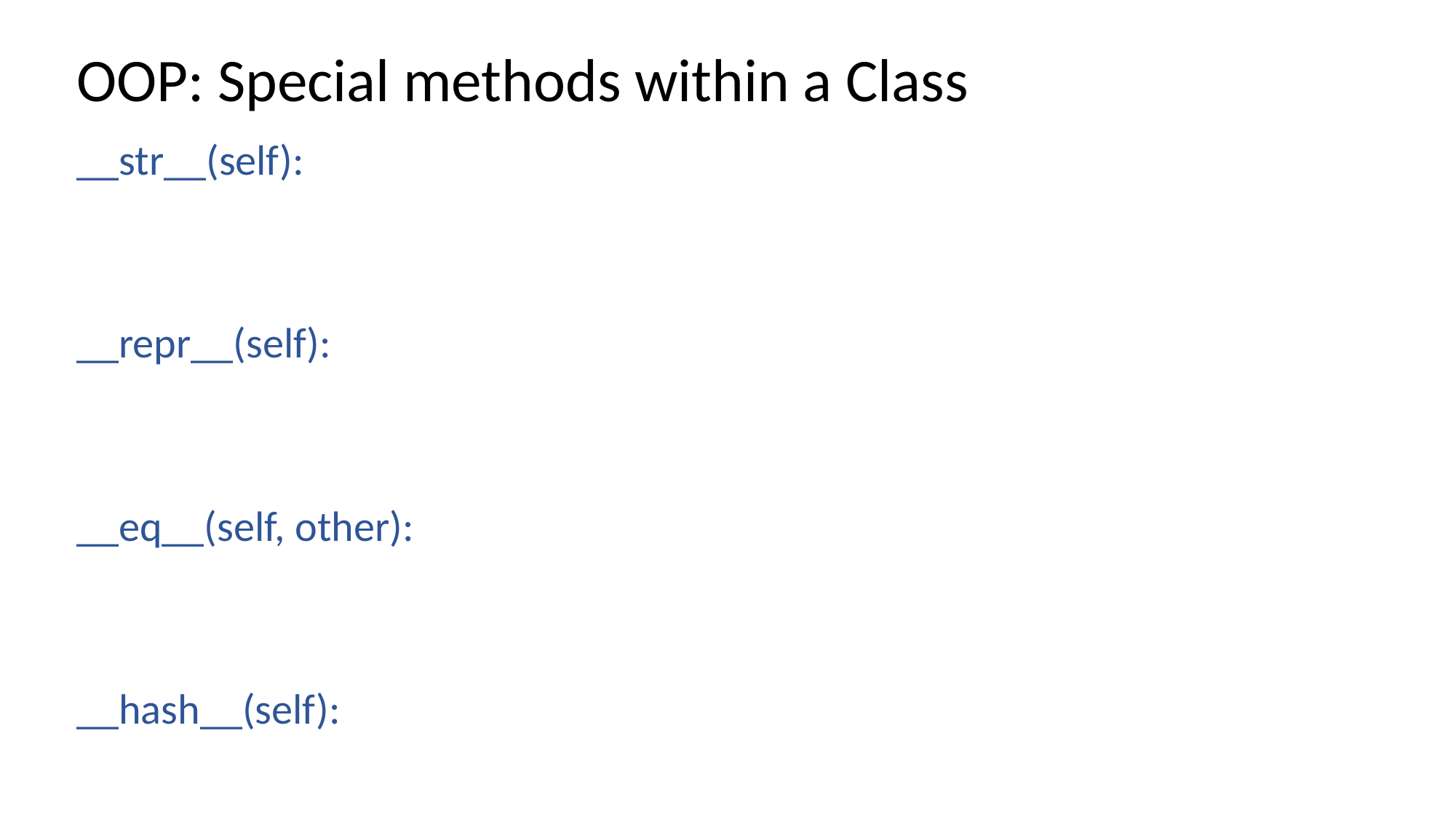

# OOP: Special methods within a Class
__str__(self):

__repr__(self):

__eq__(self, other):

__hash__(self):